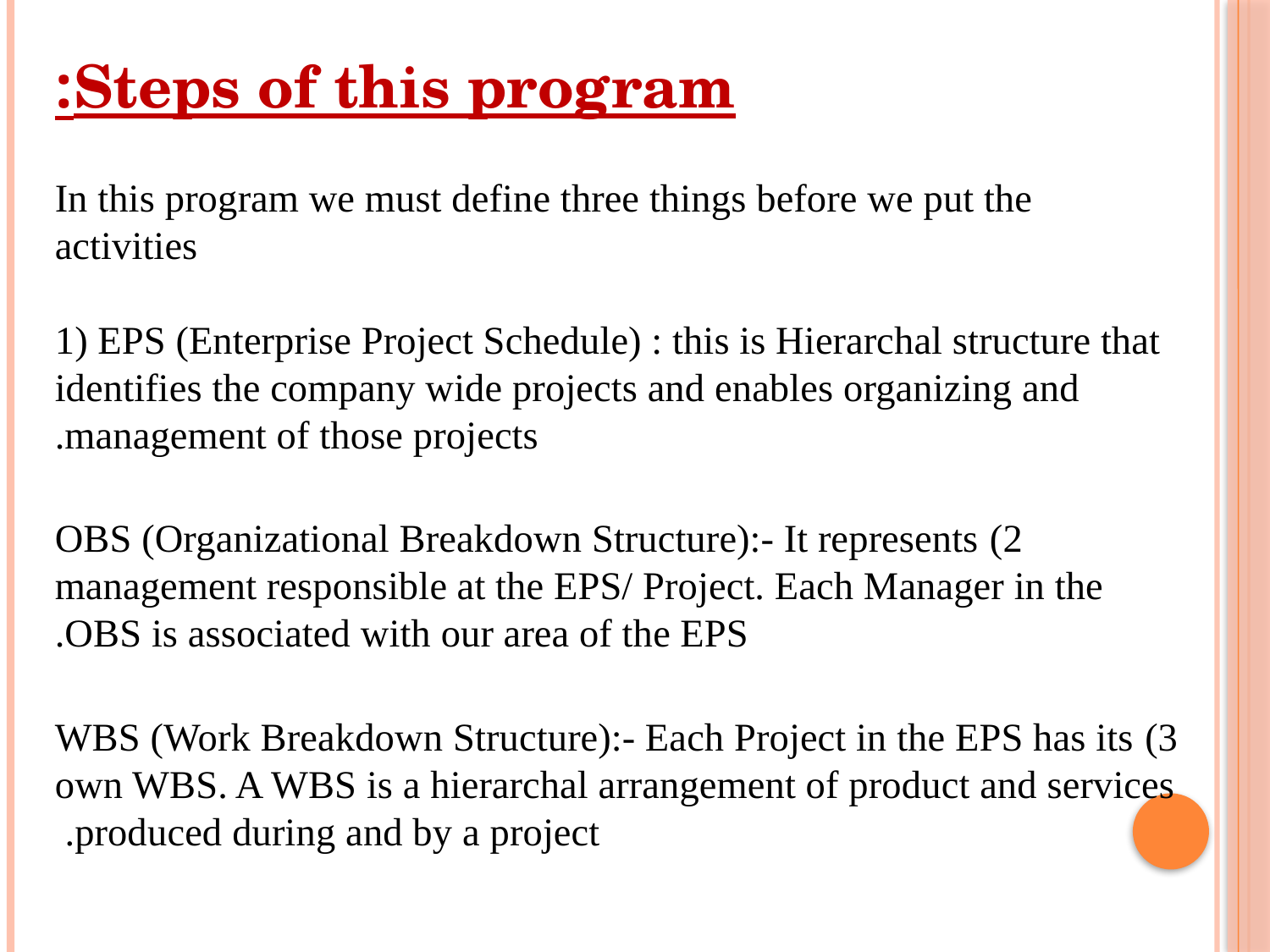

#
Steps of this program:
In this program we must define three things before we put the
activities
1) EPS (Enterprise Project Schedule) : this is Hierarchal structure that identifies the company wide projects and enables organizing and management of those projects.
2) OBS (Organizational Breakdown Structure):- It represents management responsible at the EPS/ Project. Each Manager in the OBS is associated with our area of the EPS.
3) WBS (Work Breakdown Structure):- Each Project in the EPS has its own WBS. A WBS is a hierarchal arrangement of product and services produced during and by a project.